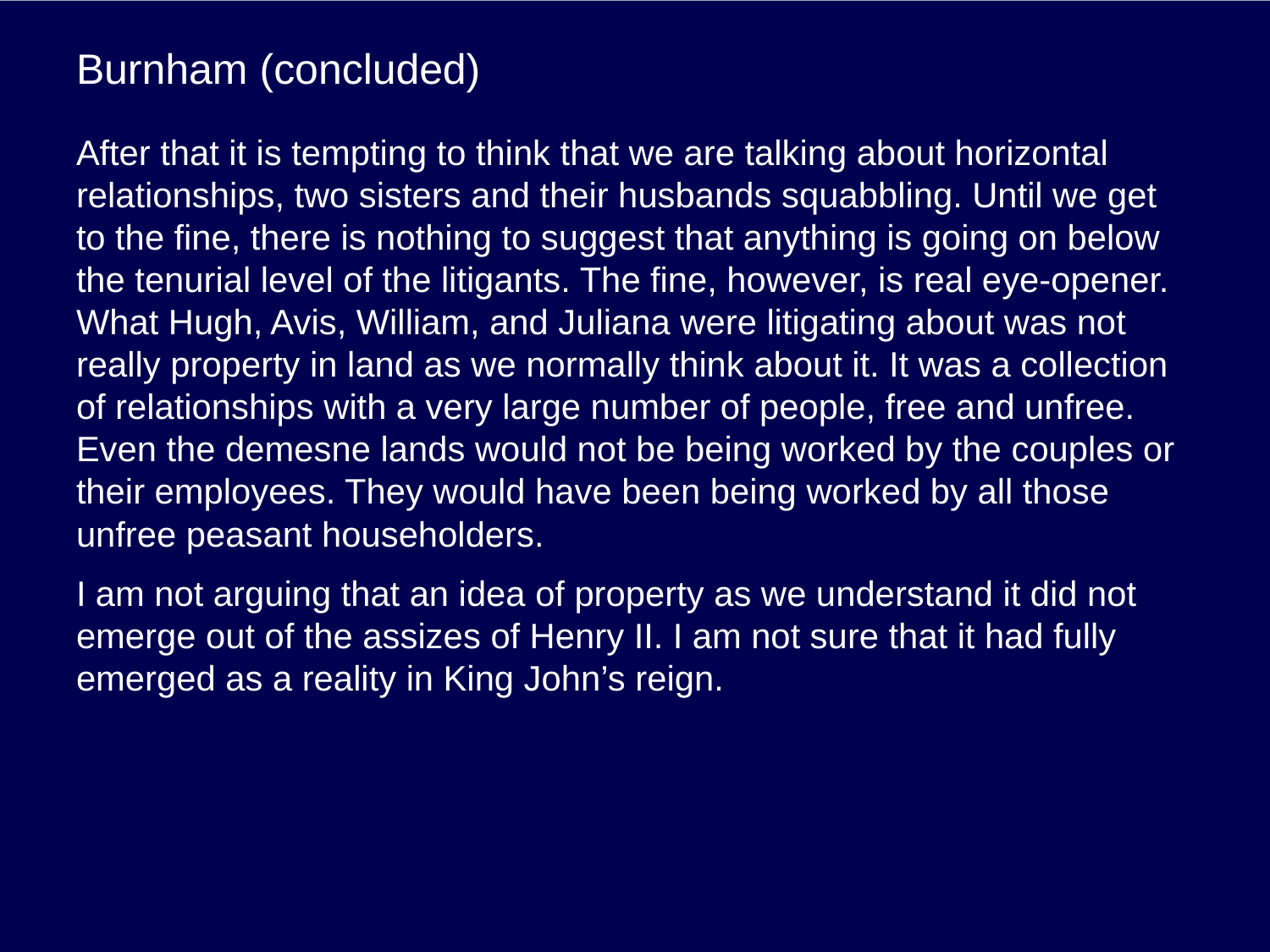

# Burnham (concluded)
After that it is tempting to think that we are talking about horizontal relationships, two sisters and their husbands squabbling. Until we get to the fine, there is nothing to suggest that anything is going on below the tenurial level of the litigants. The fine, however, is real eye-opener. What Hugh, Avis, William, and Juliana were litigating about was not really property in land as we normally think about it. It was a collection of relationships with a very large number of people, free and unfree. Even the demesne lands would not be being worked by the couples or their employees. They would have been being worked by all those unfree peasant householders.
I am not arguing that an idea of property as we understand it did not emerge out of the assizes of Henry II. I am not sure that it had fully emerged as a reality in King John’s reign.